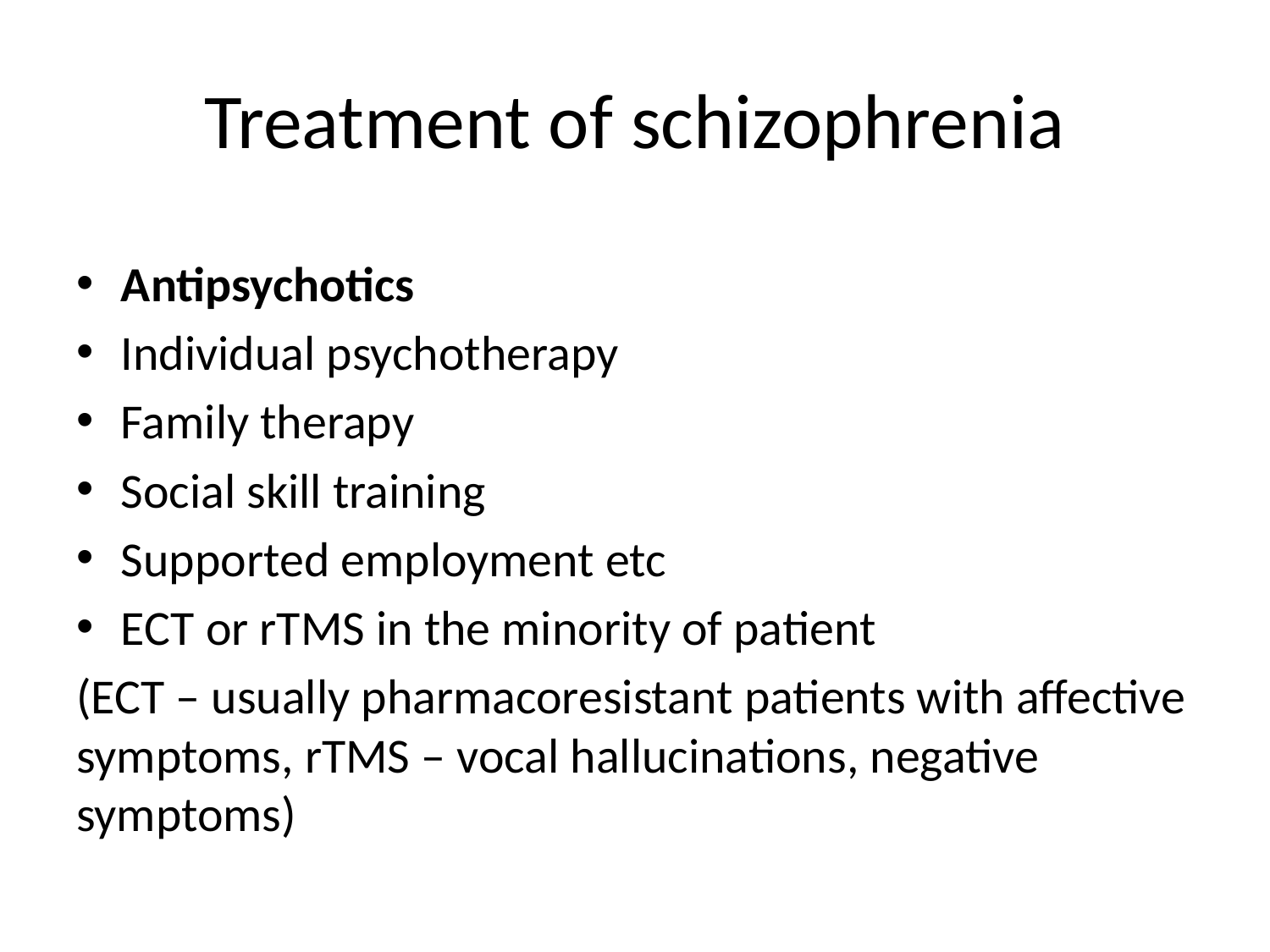

# Treatment of schizophrenia
Antipsychotics
Individual psychotherapy
Family therapy
Social skill training
Supported employment etc
ECT or rTMS in the minority of patient
(ECT – usually pharmacoresistant patients with affective symptoms, rTMS – vocal hallucinations, negative symptoms)